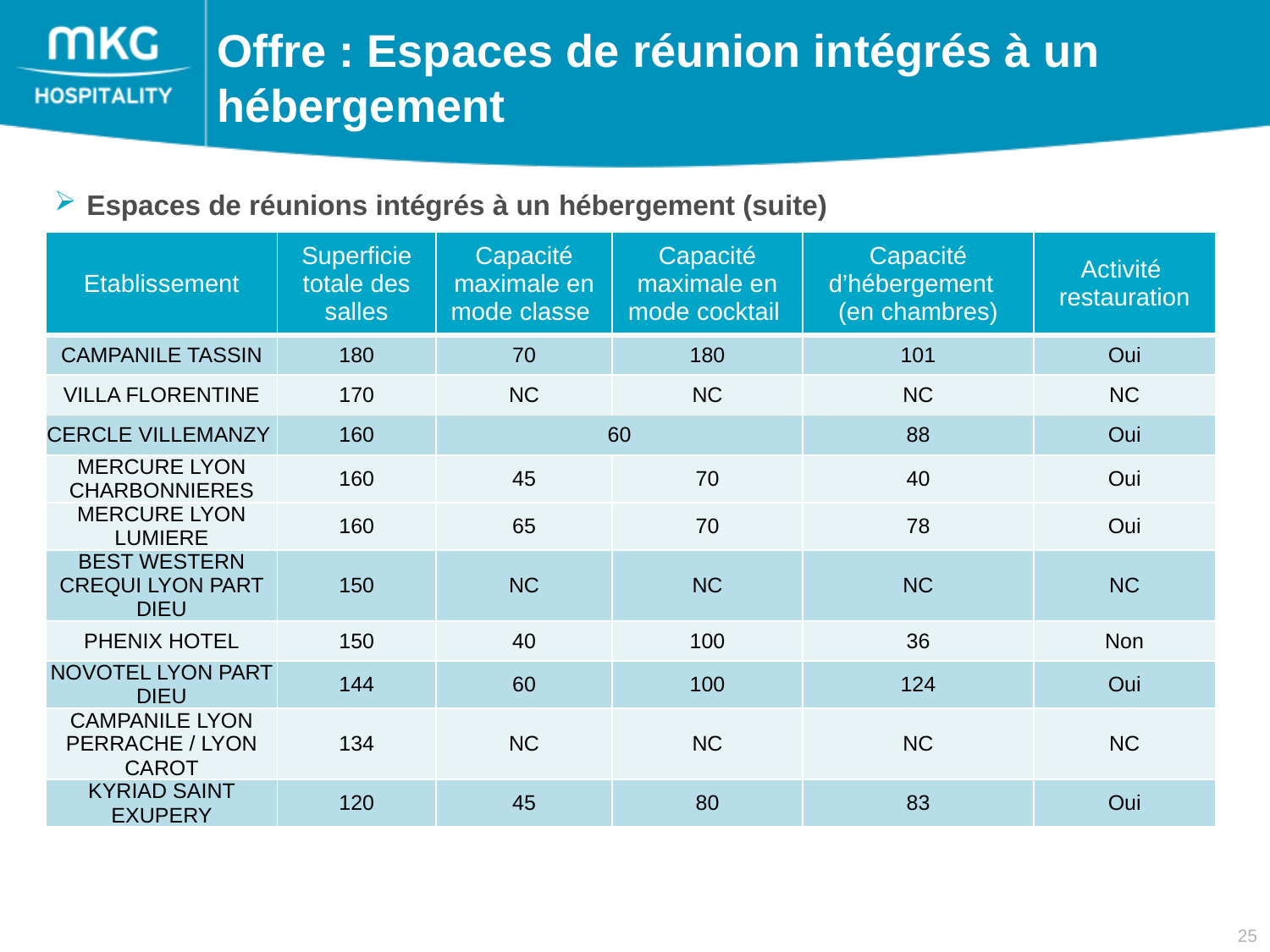

Offre : Espaces de réunion intégrés à un hébergement
 Espaces de réunions intégrés à un hébergement (suite)

| Etablissement | Superficie totale des salles | Capacité maximale en mode classe | Capacité maximale en mode cocktail | Capacité d’hébergement (en chambres) | Activité restauration |
| --- | --- | --- | --- | --- | --- |
| CAMPANILE TASSIN | 180 | 70 | 180 | 101 | Oui |
| VILLA FLORENTINE | 170 | NC | NC | NC | NC |
| CERCLE VILLEMANZY | 160 | 60 |  | 88 | Oui |
| MERCURE LYON CHARBONNIERES | 160 | 45 | 70 | 40 | Oui |
| MERCURE LYON LUMIERE | 160 | 65 | 70 | 78 | Oui |
| BEST WESTERN CREQUI LYON PART DIEU | 150 | NC | NC | NC | NC |
| PHENIX HOTEL | 150 | 40 | 100 | 36 | Non |
| NOVOTEL LYON PART DIEU | 144 | 60 | 100 | 124 | Oui |
| CAMPANILE LYON PERRACHE / LYON CAROT | 134 | NC | NC | NC | NC |
| KYRIAD SAINT EXUPERY | 120 | 45 | 80 | 83 | Oui |